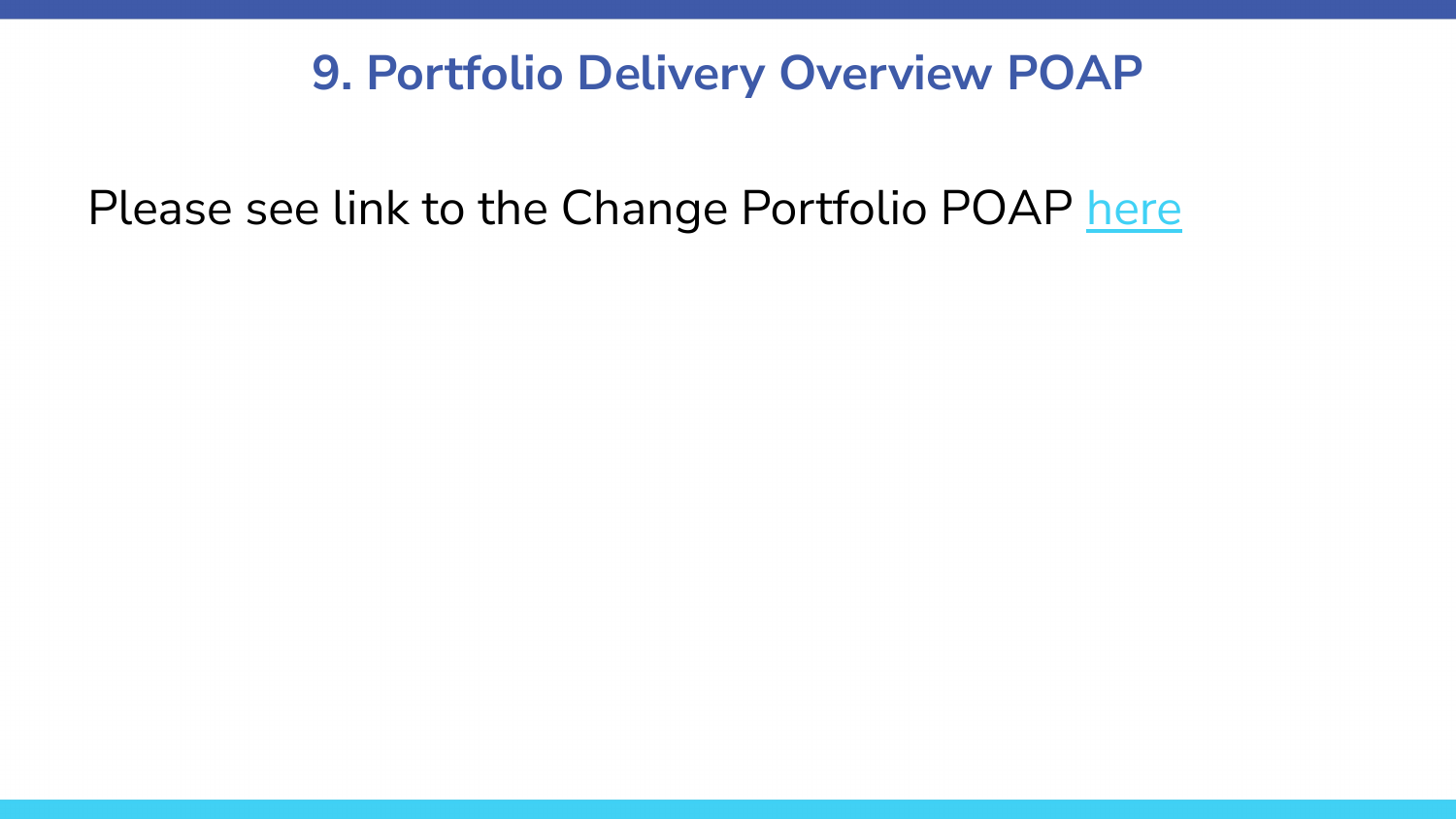

# 9. Portfolio Delivery Overview POAP
Please see link to the Change Portfolio POAP here